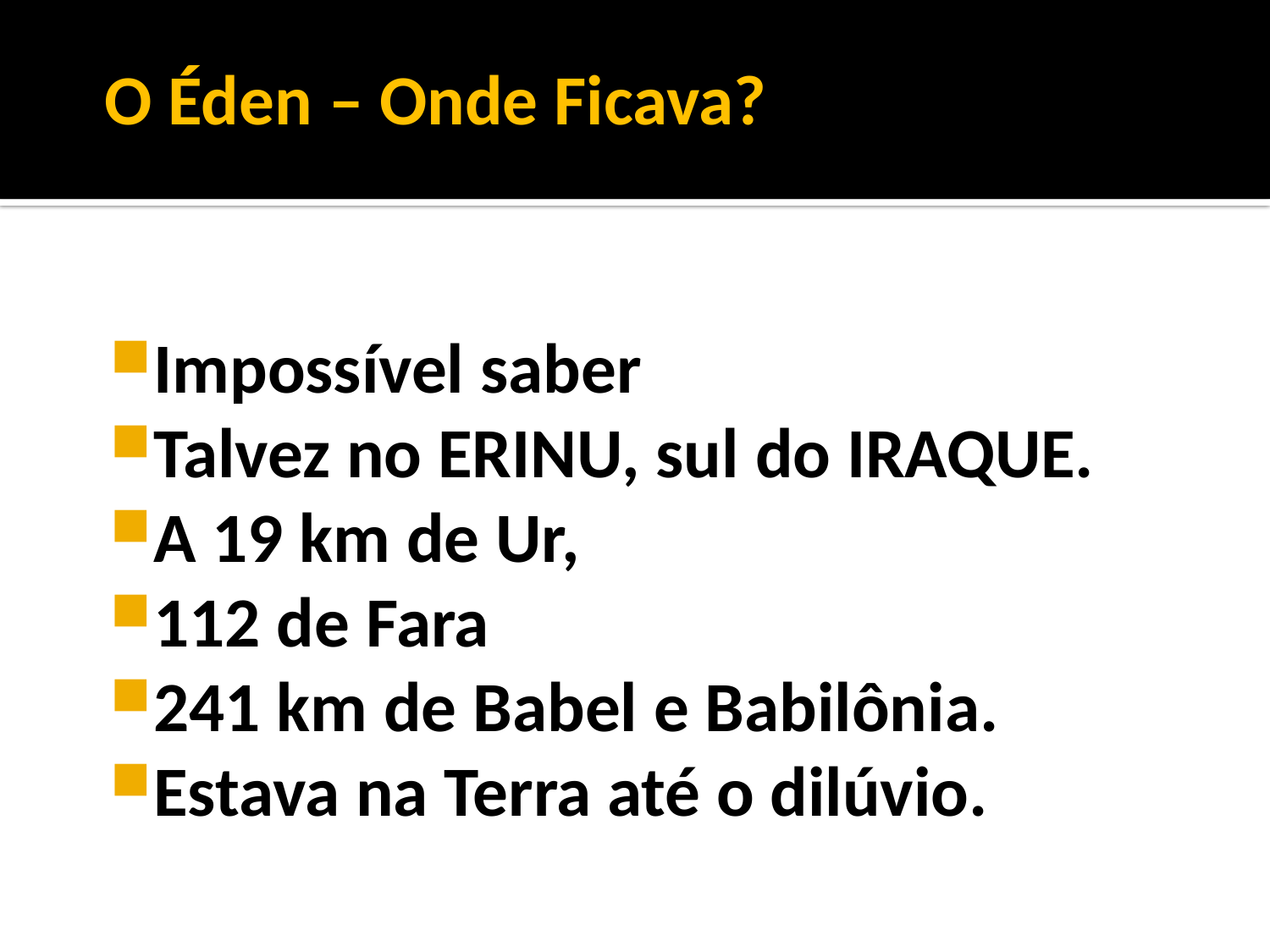

O Éden – Onde Ficava?
Impossível saber
Talvez no ERINU, sul do IRAQUE.
A 19 km de Ur,
112 de Fara
241 km de Babel e Babilônia.
Estava na Terra até o dilúvio.